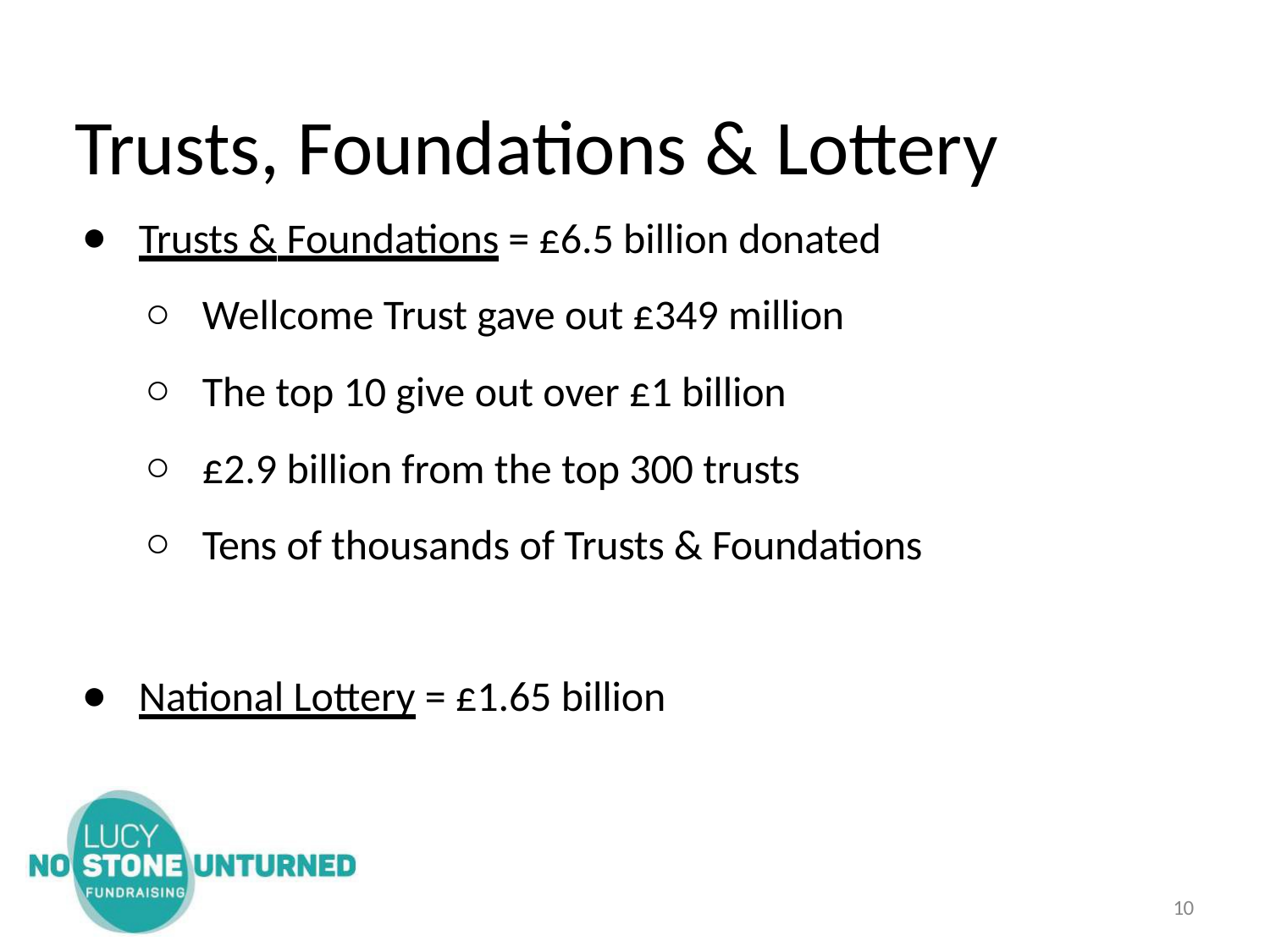

# Trusts, Foundations & Lottery
Trusts & Foundations = £6.5 billion donated
Wellcome Trust gave out £349 million
The top 10 give out over £1 billion
£2.9 billion from the top 300 trusts
Tens of thousands of Trusts & Foundations

National Lottery = £1.65 billion
10